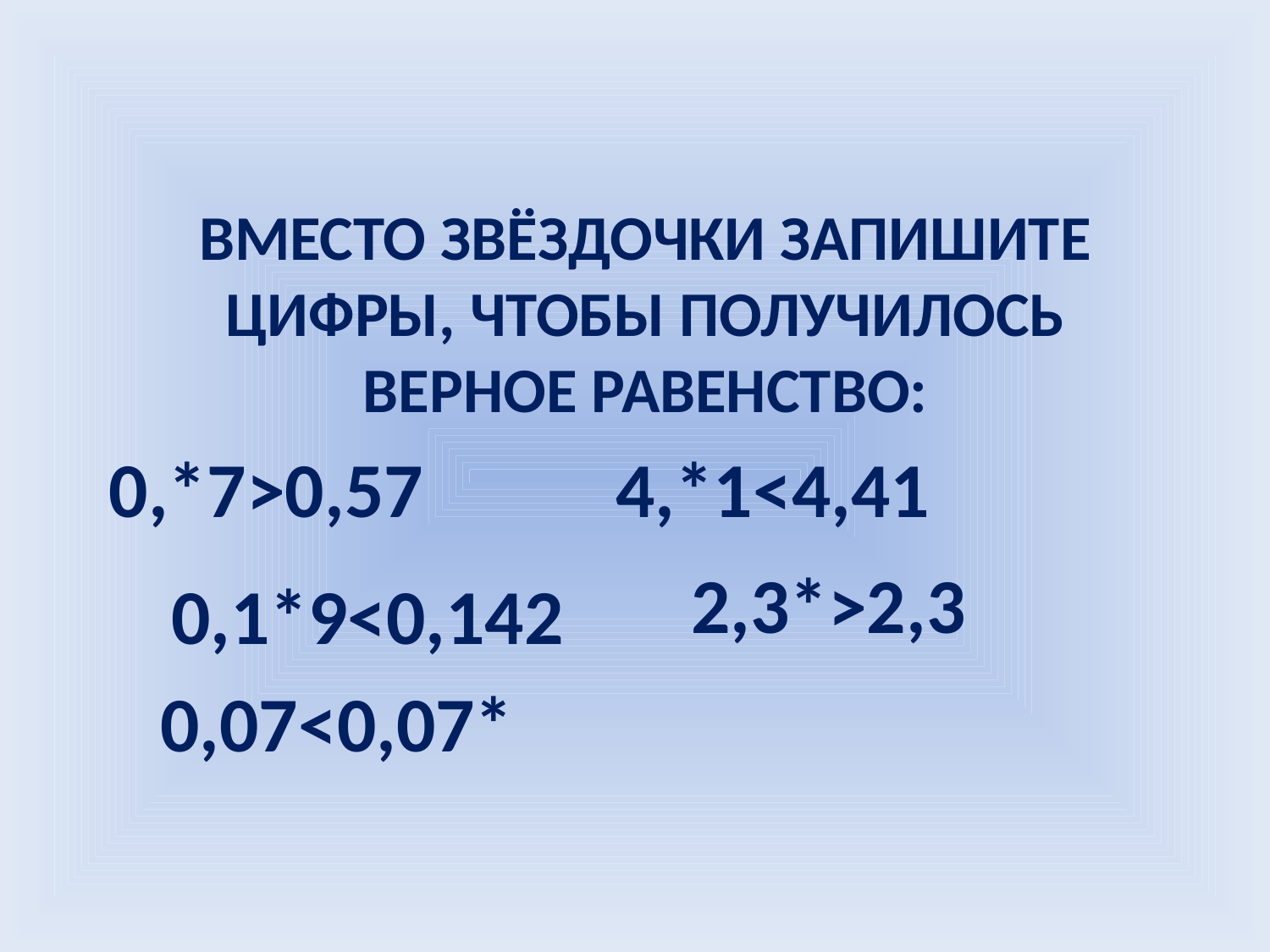

ВМЕСТО ЗВЁЗДОЧКИ ЗАПИШИТЕ ЦИФРЫ, ЧТОБЫ ПОЛУЧИЛОСЬ ВЕРНОЕ РАВЕНСТВО:
0,*7>0,57
4,*1<4,41
2,3*>2,3
0,1*9<0,142
0,07<0,07*